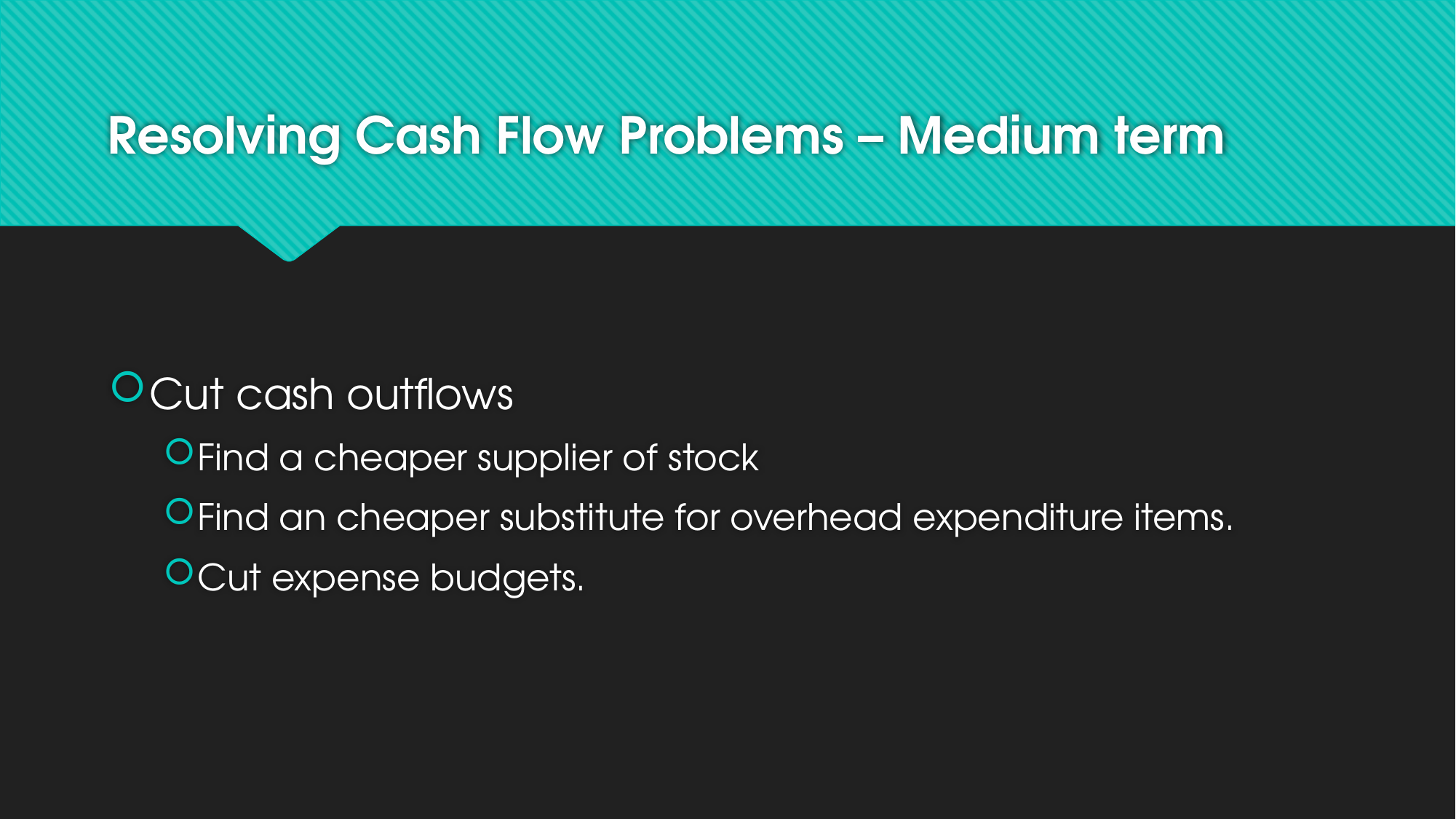

# Resolving Cash Flow Problems – Medium term

Cut cash outflows
Find a cheaper supplier of stock
Find an cheaper substitute for overhead expenditure items.
Cut expense budgets.